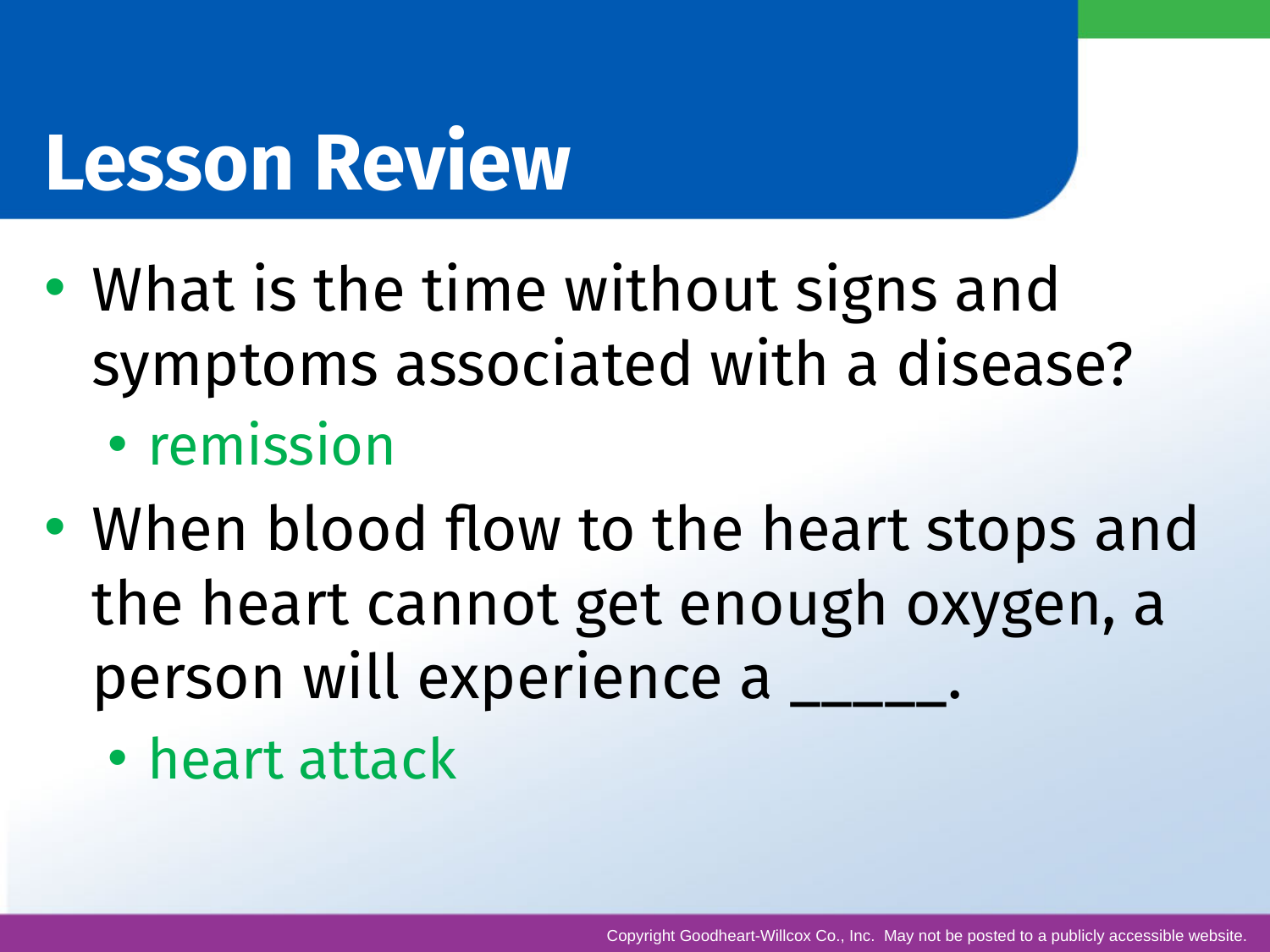

# Lesson Review
What is the time without signs and symptoms associated with a disease?
remission
When blood flow to the heart stops and the heart cannot get enough oxygen, a person will experience a _____.
heart attack